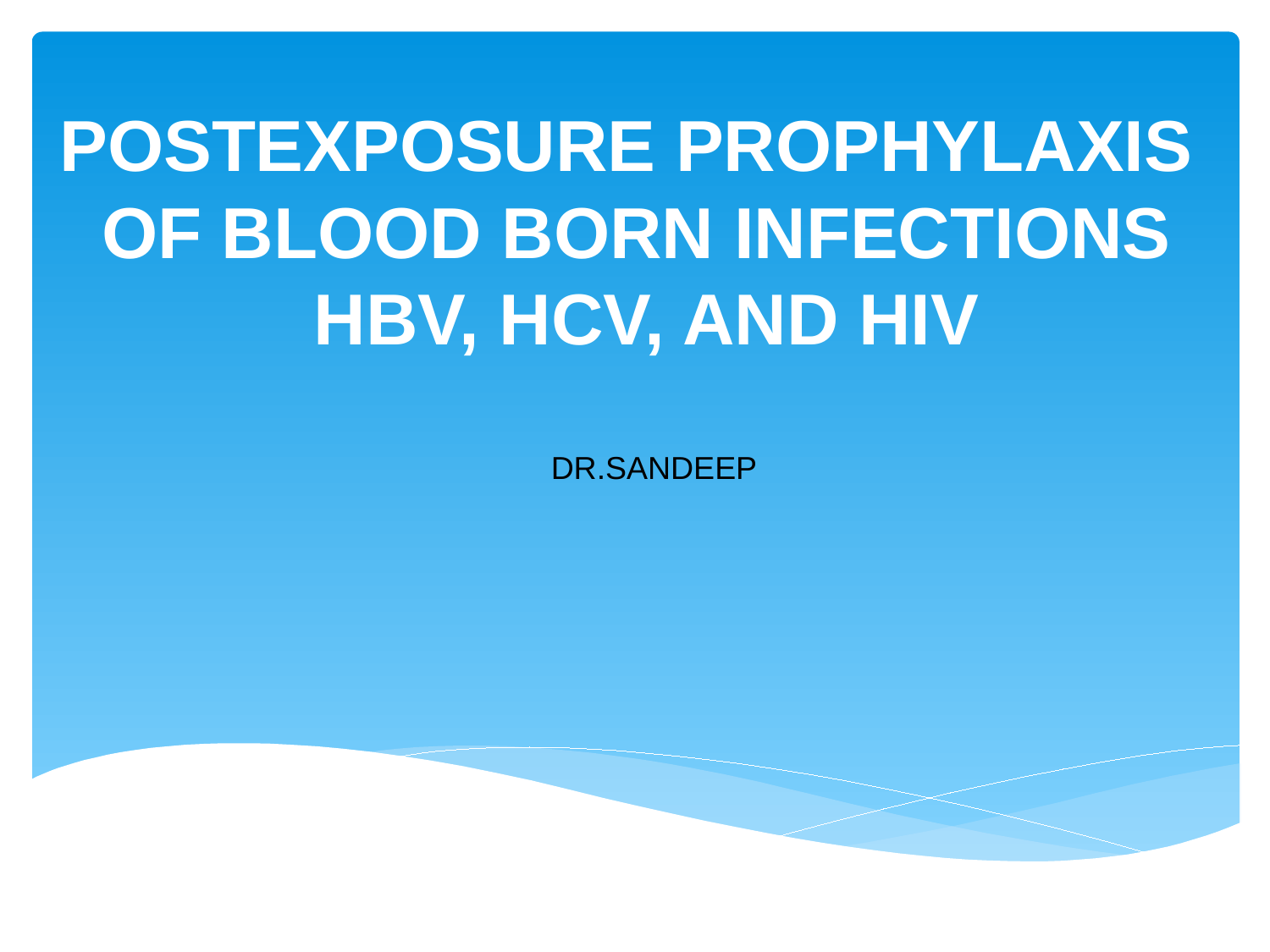

# POSTEXPOSURE PROPHYLAXIS OF BLOOD BORN INFECTIONS HBV, HCV, AND HIV
DR.SANDEEP